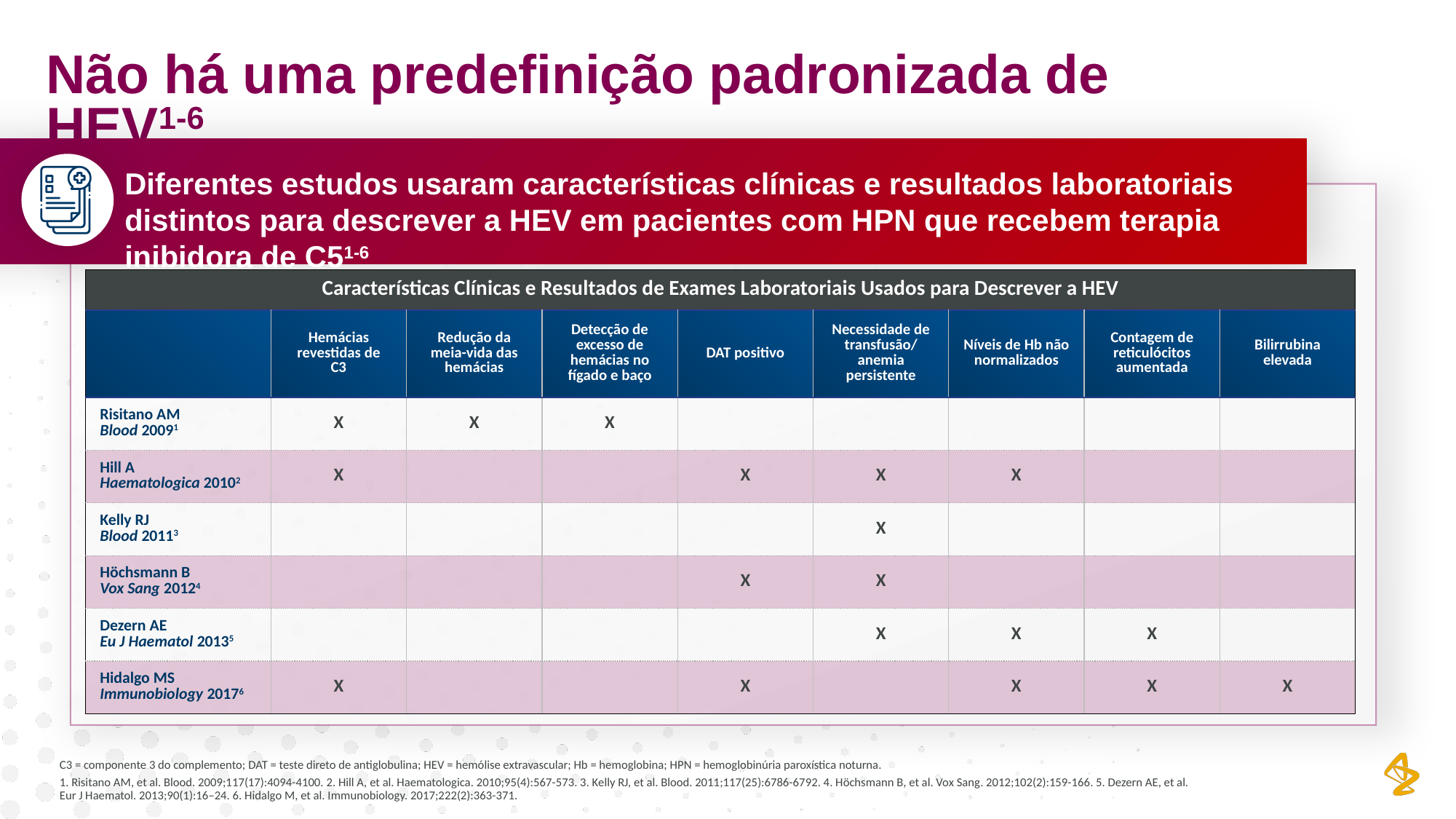

Não há uma predefinição padronizada de HEV1-6

Diferentes estudos usaram características clínicas e resultados laboratoriais distintos para descrever a HEV em pacientes com HPN que recebem terapia inibidora de C51-6

| Características Clínicas e Resultados de Exames Laboratoriais Usados para Descrever a HEV |  |  |  |  |  |  |  |  |
| --- | --- | --- | --- | --- | --- | --- | --- | --- |
|  | Hemácias revestidas de C3 | Redução da meia-vida das hemácias | Detecção de excesso de hemácias no fígado e baço | DAT positivo | Necessidade de transfusão/ anemia persistente | Níveis de Hb não normalizados | Contagem de reticulócitos aumentada | Bilirrubina elevada |
| Risitano AM Blood 20091 | X | X | X |  |  |  |  |  |
| Hill A Haematologica 20102 | X |  |  | X | X | X |  |  |
| Kelly RJ Blood 20113 |  |  |  |  | X |  |  |  |
| Höchsmann B Vox Sang 20124 |  |  |  | X | X |  |  |  |
| Dezern AE Eu J Haematol 20135 |  |  |  |  | X | X | X |  |
| Hidalgo MS Immunobiology 20176 | X |  |  | X |  | X | X | X |
C3 = componente 3 do complemento; DAT = teste direto de antiglobulina; HEV = hemólise extravascular; Hb = hemoglobina; HPN = hemoglobinúria paroxística noturna.
1. Risitano AM, et al. Blood. 2009;117(17):4094-4100. 2. Hill A, et al. Haematologica. 2010;95(4):567-573. 3. Kelly RJ, et al. Blood. 2011;117(25):6786-6792. 4. Höchsmann B, et al. Vox Sang. 2012;102(2):159-166. 5. Dezern AE, et al. Eur J Haematol. 2013;90(1):16–24. 6. Hidalgo M, et al. Immunobiology. 2017;222(2):363-371.